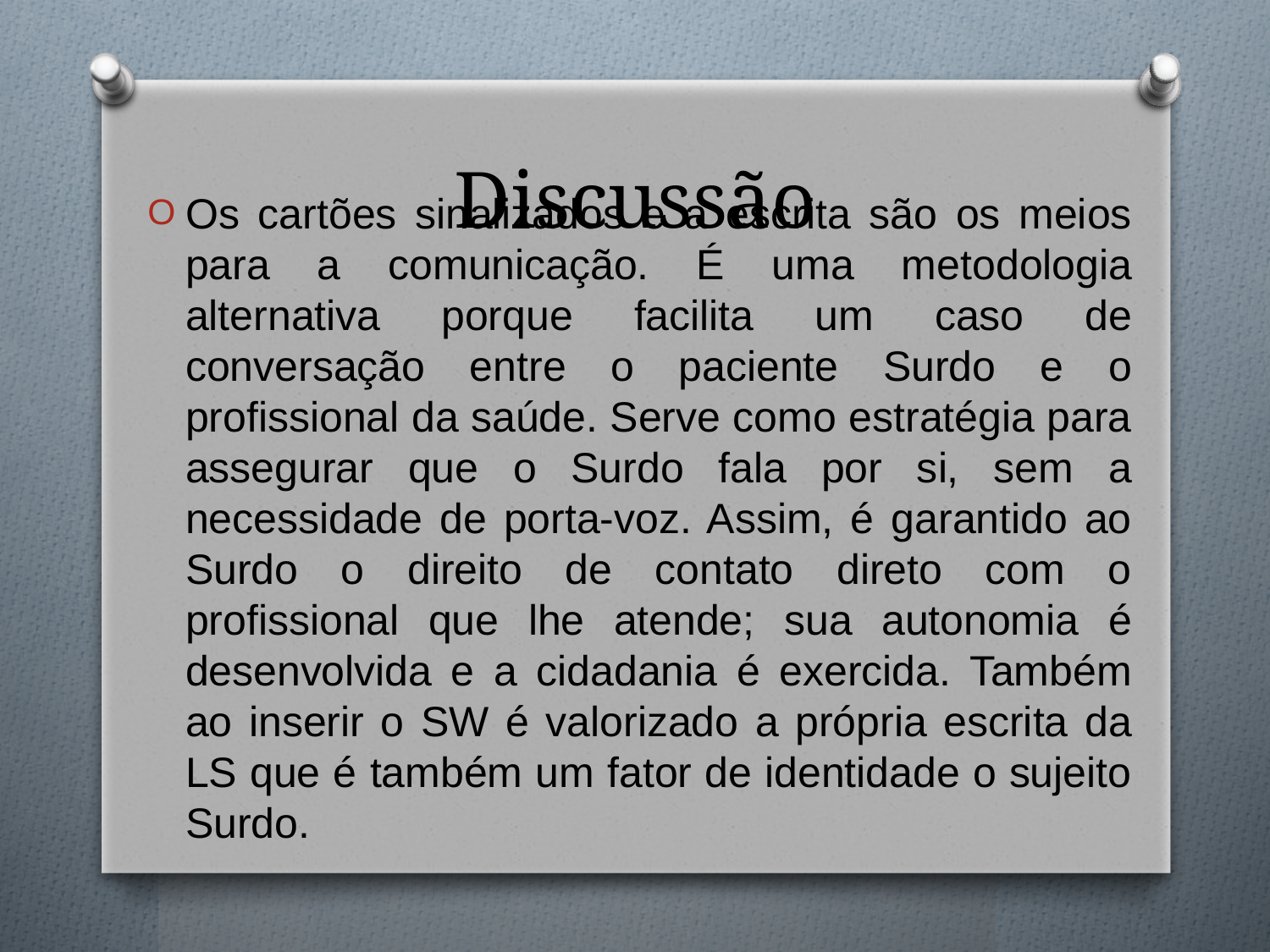

# Discussão

Os cartões sinalizados e a escrita são os meios para a comunicação. É uma metodologia alternativa porque facilita um caso de conversação entre o paciente Surdo e o profissional da saúde. Serve como estratégia para assegurar que o Surdo fala por si, sem a necessidade de porta-voz. Assim, é garantido ao Surdo o direito de contato direto com o profissional que lhe atende; sua autonomia é desenvolvida e a cidadania é exercida. Também ao inserir o SW é valorizado a própria escrita da LS que é também um fator de identidade o sujeito Surdo.